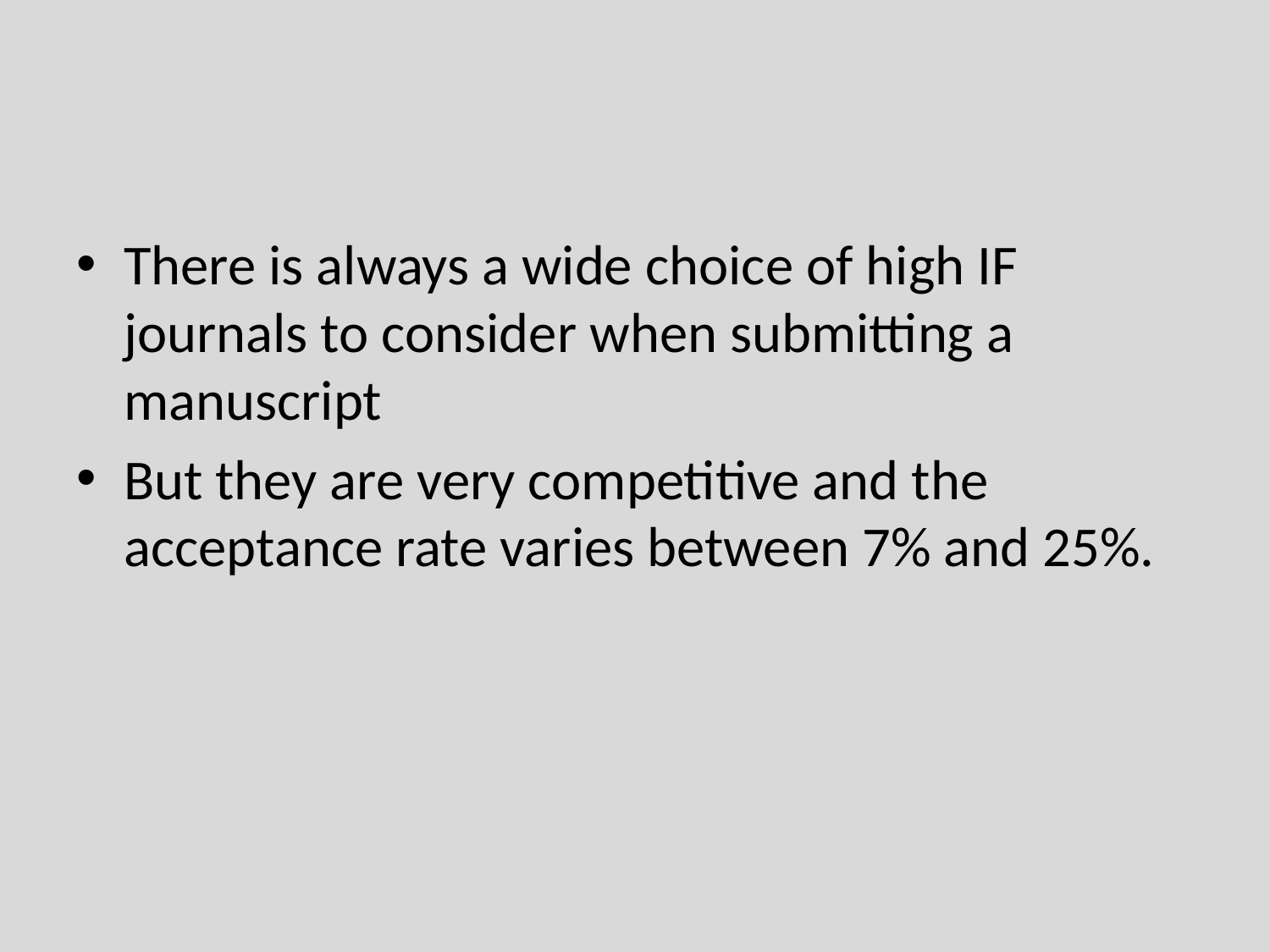

#
There is always a wide choice of high IF journals to consider when submitting a manuscript
But they are very competitive and the acceptance rate varies between 7% and 25%.